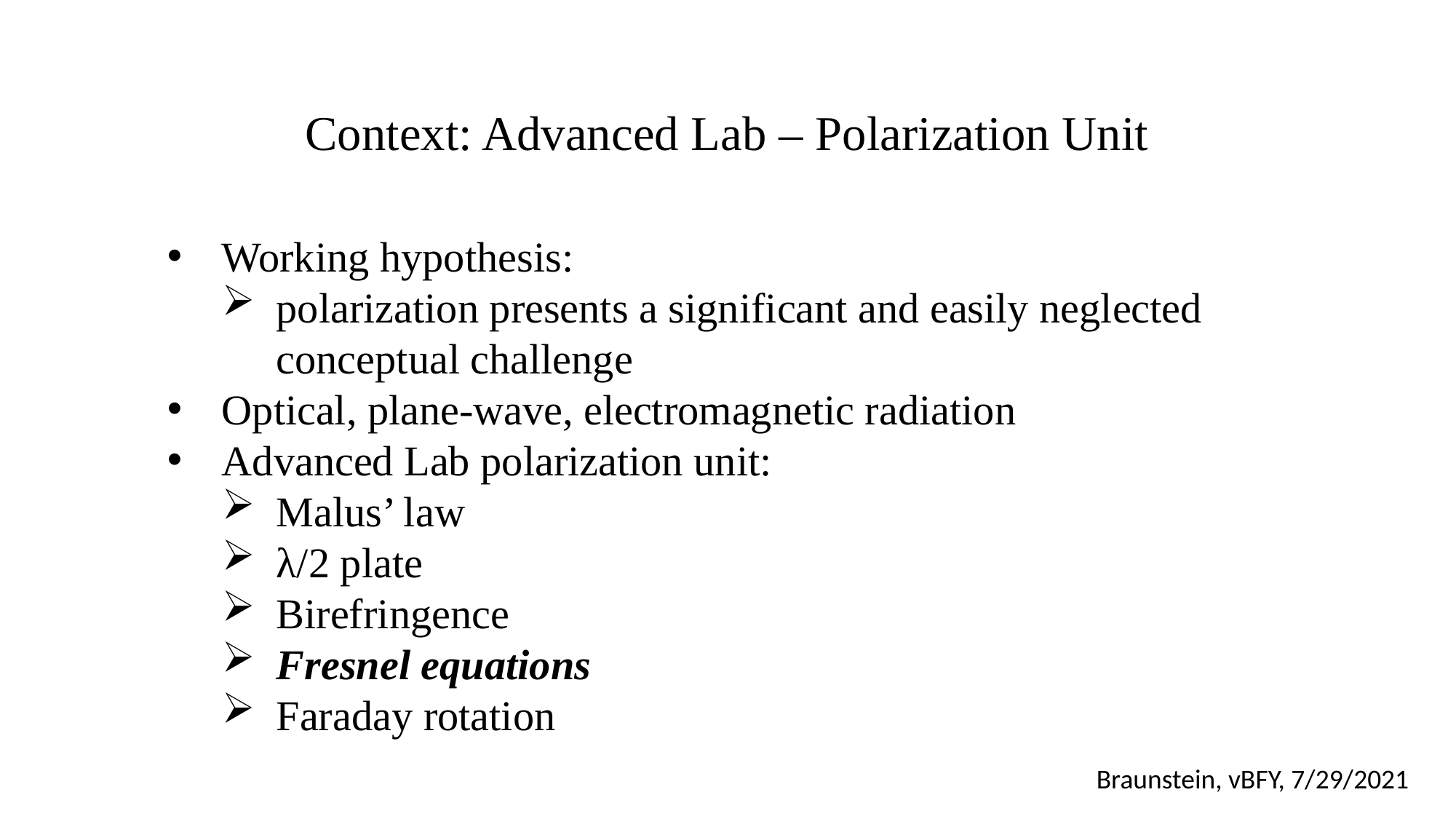

Context: Advanced Lab – Polarization Unit
Working hypothesis:
polarization presents a significant and easily neglected conceptual challenge
Optical, plane-wave, electromagnetic radiation
Advanced Lab polarization unit:
Malus’ law
λ/2 plate
Birefringence
Fresnel equations
Faraday rotation
Braunstein, vBFY, 7/29/2021